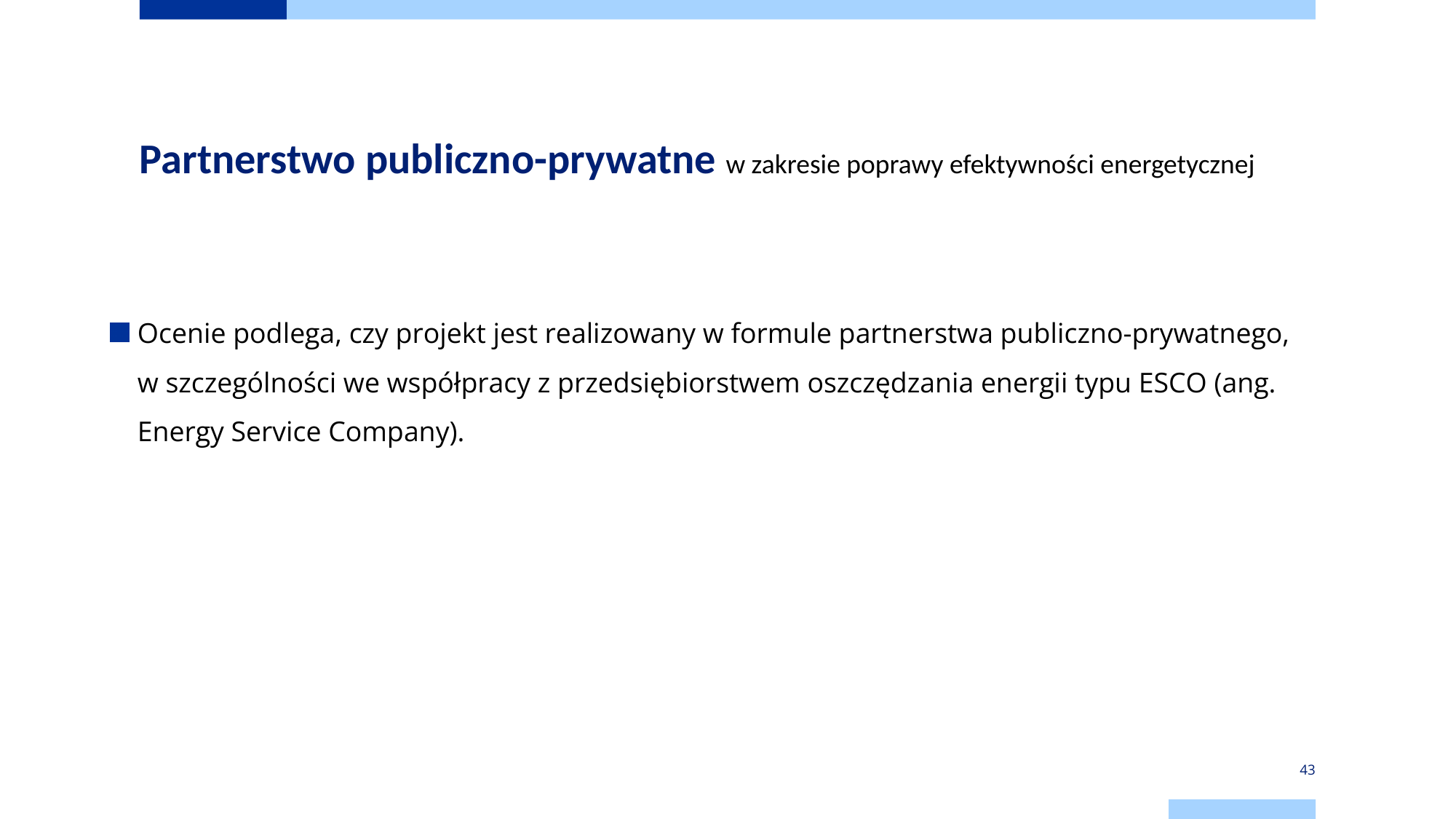

# Partnerstwo publiczno-prywatne w zakresie poprawy efektywności energetycznej
Ocenie podlega, czy projekt jest realizowany w formule partnerstwa publiczno-prywatnego, w szczególności we współpracy z przedsiębiorstwem oszczędzania energii typu ESCO (ang. Energy Service Company).

43